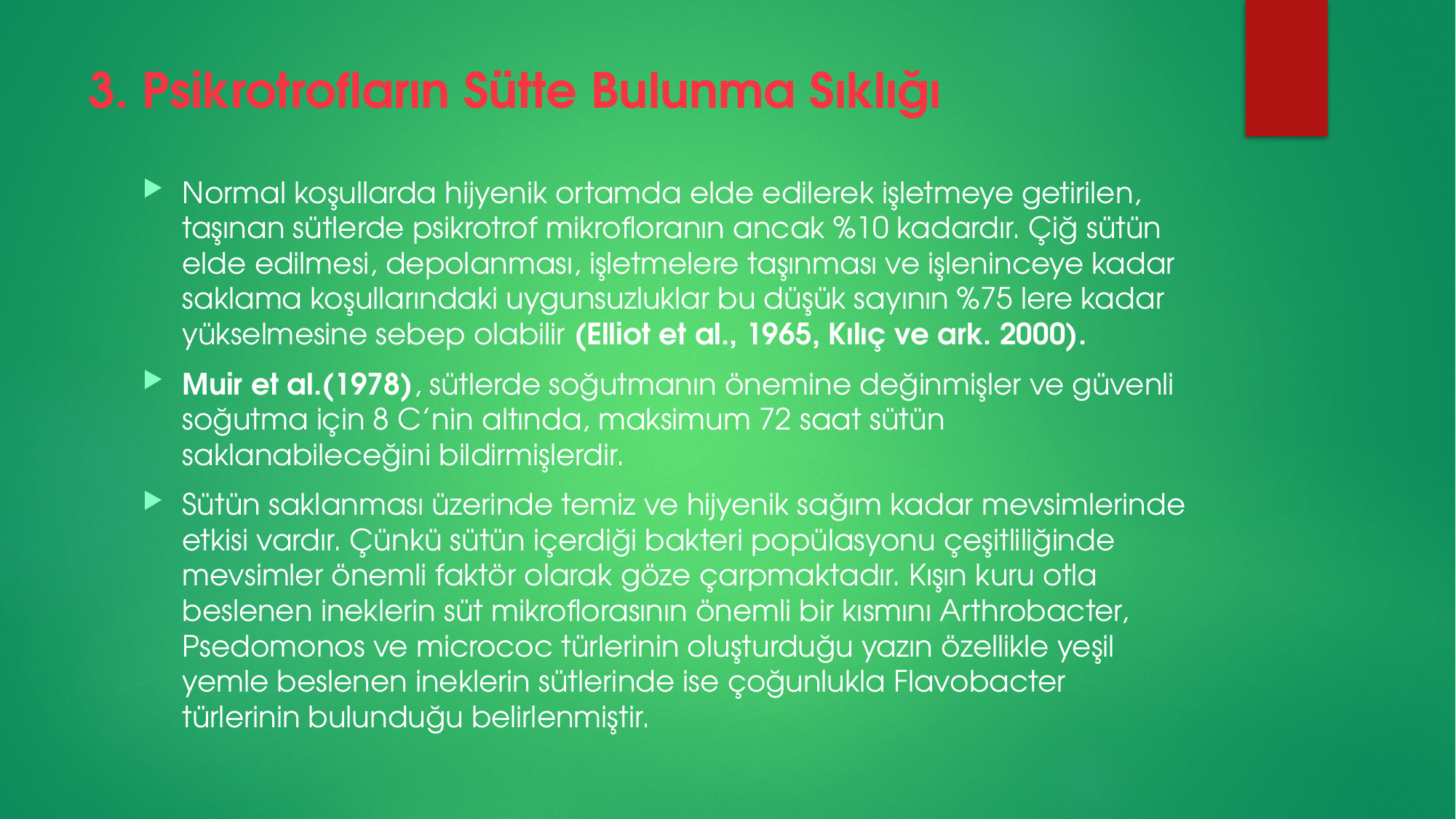

# 3. Psikrotrofların Sütte Bulunma Sıklığı
Normal koşullarda hijyenik ortamda elde edilerek işletmeye getirilen, taşınan sütlerde psikrotrof mikrofloranın ancak %10 kadardır. Çiğ sütün elde edilmesi, depolanması, işletmelere taşınması ve işleninceye kadar saklama koşullarındaki uygunsuzluklar bu düşük sayının %75 lere kadar yükselmesine sebep olabilir (Elliot et al., 1965, Kılıç ve ark. 2000).
Muir et al.(1978), sütlerde soğutmanın önemine değinmişler ve güvenli soğutma için 8 C’nin altında, maksimum 72 saat sütün saklanabileceğini bildirmişlerdir.
Sütün saklanması üzerinde temiz ve hijyenik sağım kadar mevsimlerinde etkisi vardır. Çünkü sütün içerdiği bakteri popülasyonu çeşitliliğinde mevsimler önemli faktör olarak göze çarpmaktadır. Kışın kuru otla beslenen ineklerin süt mikroflorasının önemli bir kısmını Arthrobacter, Psedomonos ve micrococ türlerinin oluşturduğu yazın özellikle yeşil yemle beslenen ineklerin sütlerinde ise çoğunlukla Flavobacter türlerinin bulunduğu belirlenmiştir.